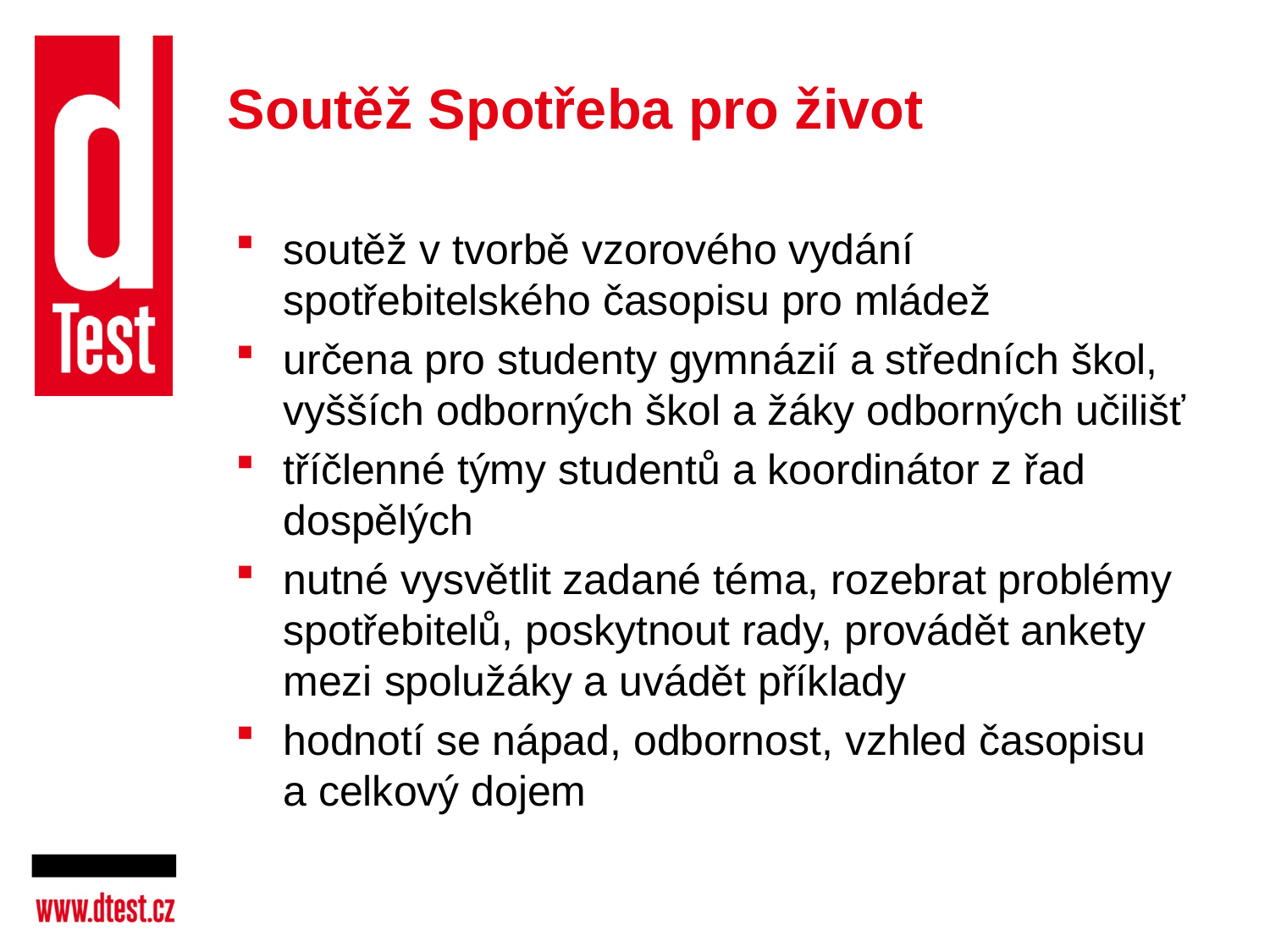

# Soutěž Spotřeba pro život
soutěž v tvorbě vzorového vydání spotřebitelského časopisu pro mládež
určena pro studenty gymnázií a středních škol, vyšších odborných škol a žáky odborných učilišť
tříčlenné týmy studentů a koordinátor z řad dospělých
nutné vysvětlit zadané téma, rozebrat problémy spotřebitelů, poskytnout rady, provádět ankety mezi spolužáky a uvádět příklady
hodnotí se nápad, odbornost, vzhled časopisu
a celkový dojem